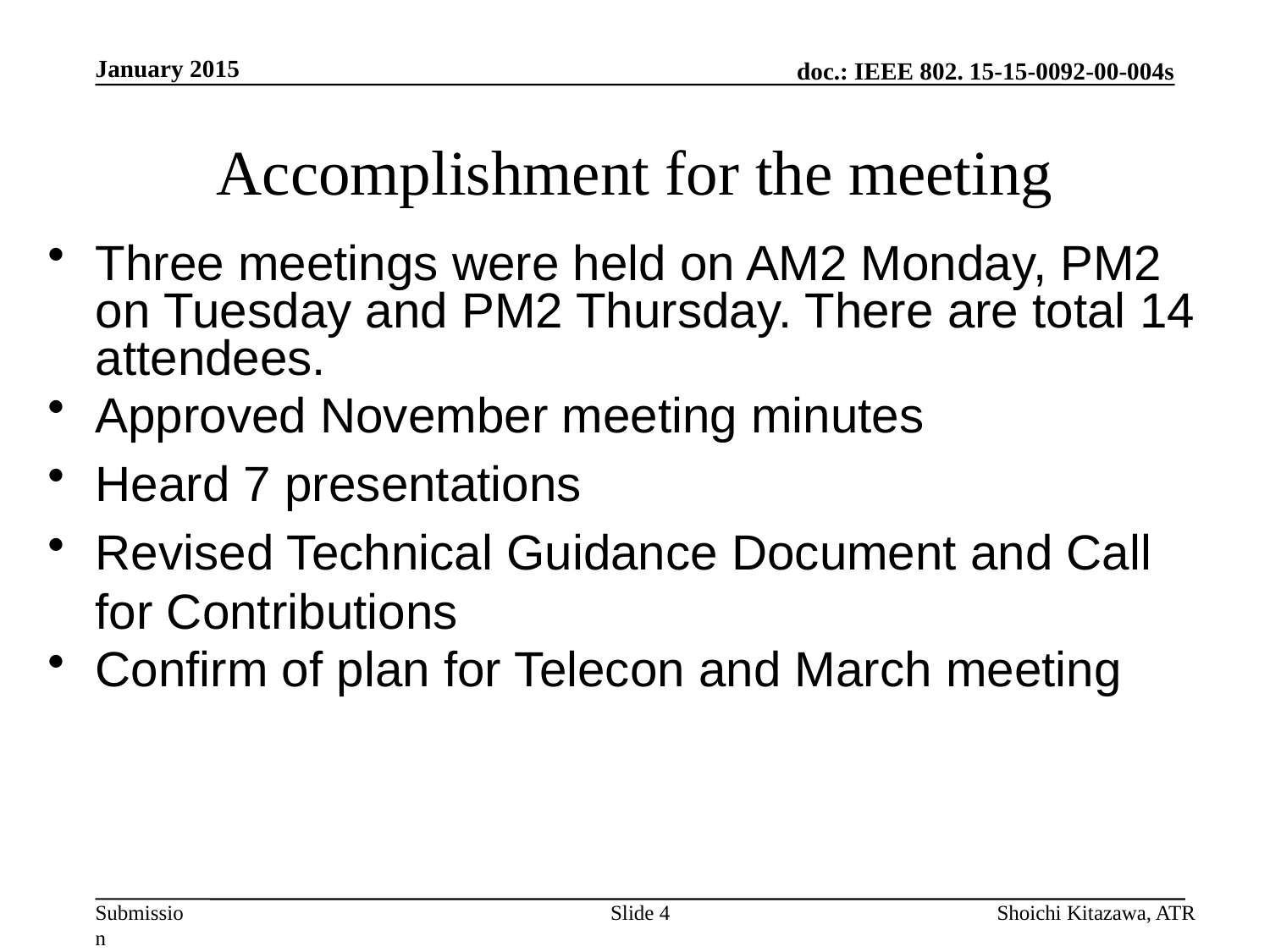

January 2015
# Accomplishment for the meeting
Three meetings were held on AM2 Monday, PM2 on Tuesday and PM2 Thursday. There are total 14 attendees.
Approved November meeting minutes
Heard 7 presentations
Revised Technical Guidance Document and Call for Contributions
Confirm of plan for Telecon and March meeting

Slide 4
Shoichi Kitazawa, ATR